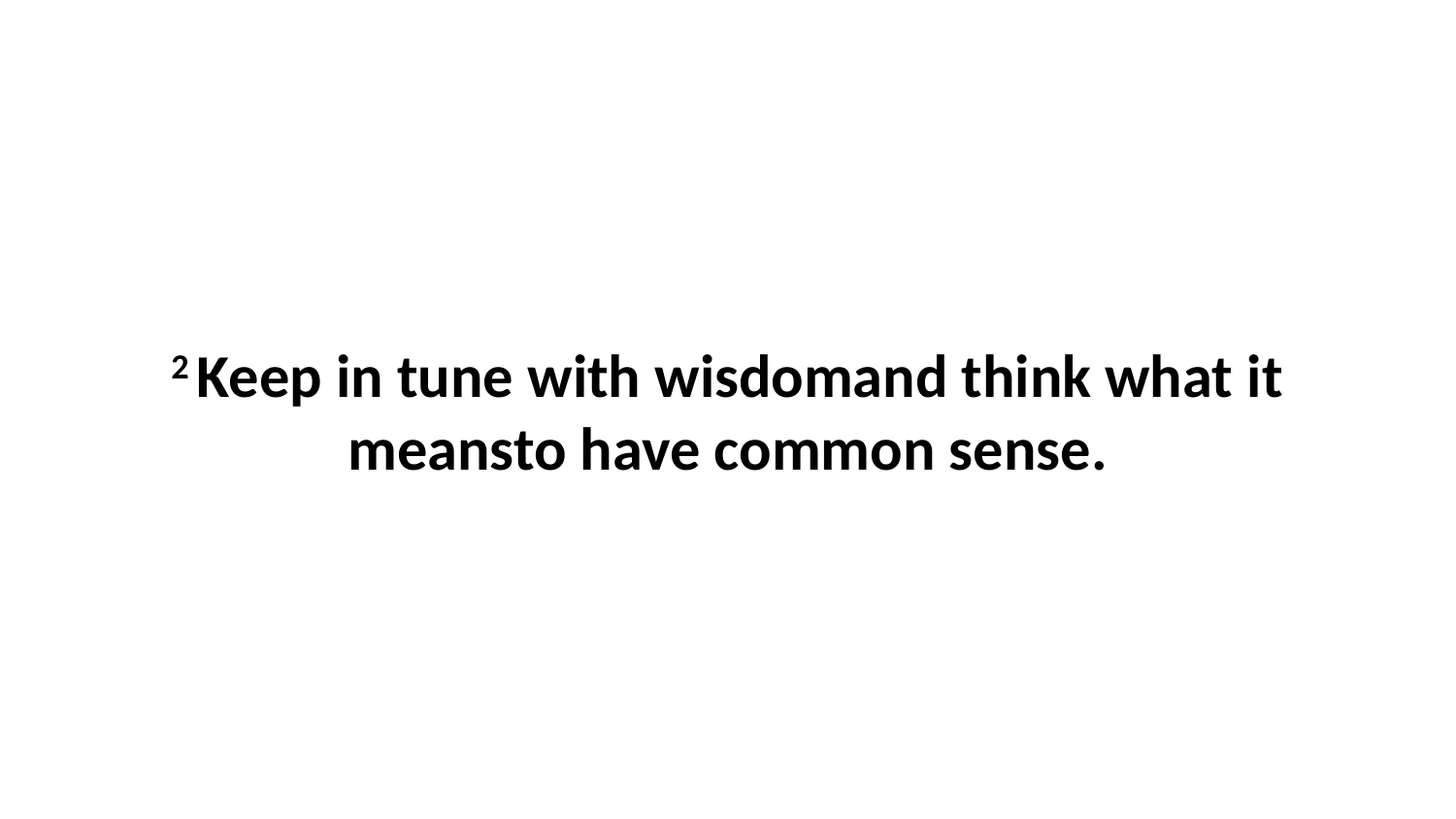

2 Keep in tune with wisdomand think what it meansto have common sense.